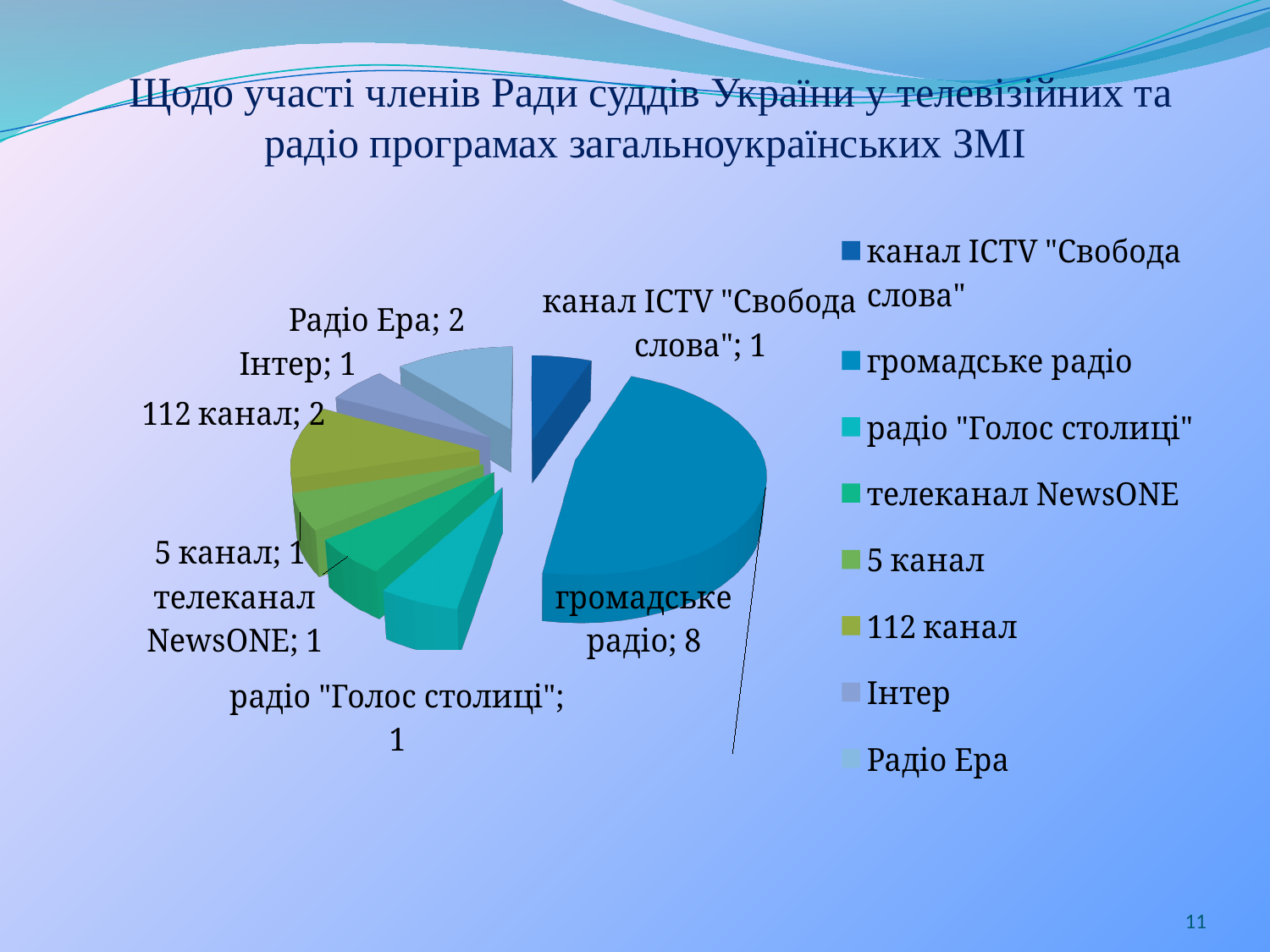

# Щодо участі членів Ради суддів України у телевізійних та радіо програмах загальноукраїнських ЗМІ

[unsupported chart]

11